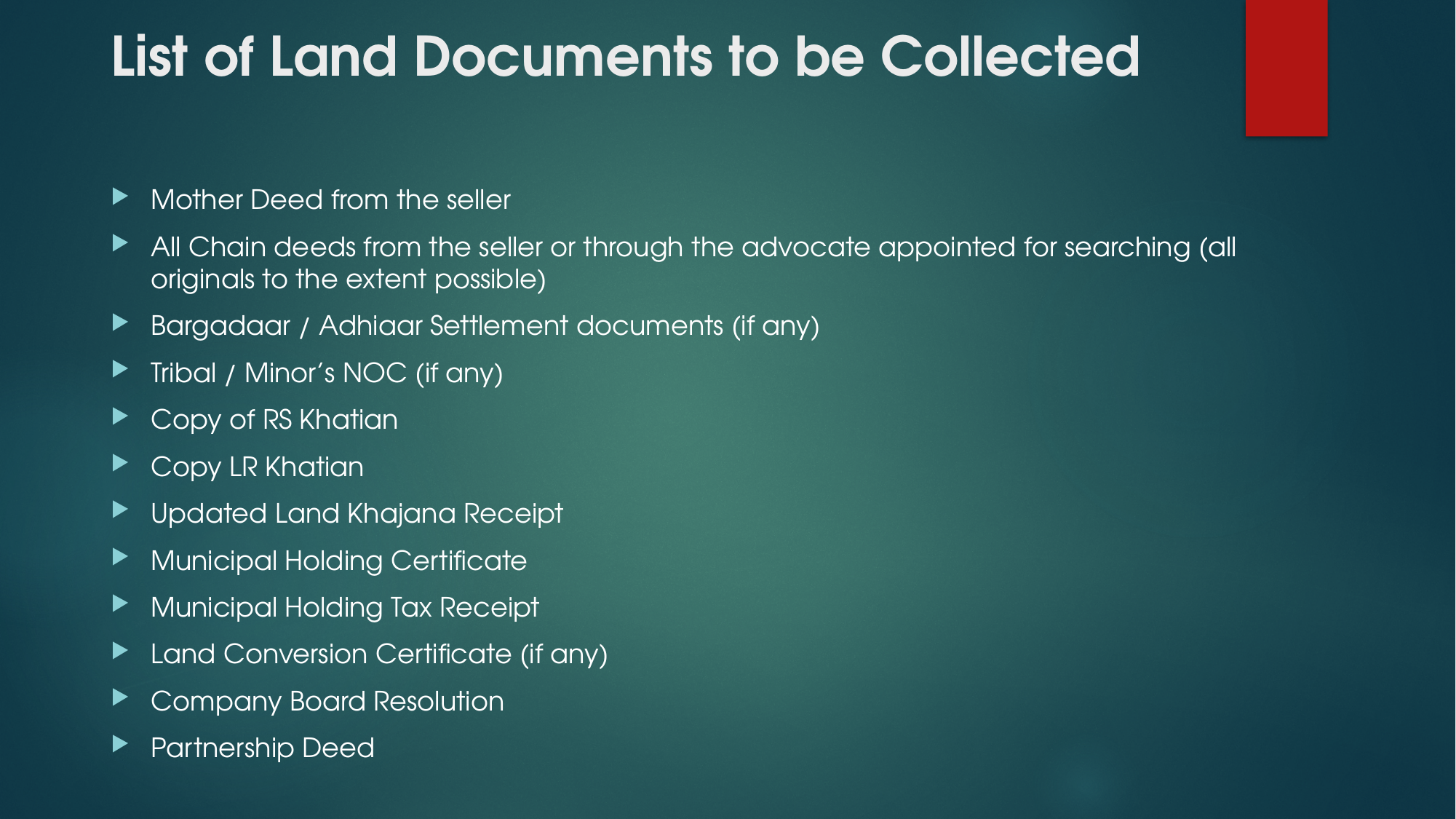

# List of Land Documents to be Collected
Mother Deed from the seller
All Chain deeds from the seller or through the advocate appointed for searching (all originals to the extent possible)
Bargadaar / Adhiaar Settlement documents (if any)
Tribal / Minor’s NOC (if any)
Copy of RS Khatian
Copy LR Khatian
Updated Land Khajana Receipt
Municipal Holding Certificate
Municipal Holding Tax Receipt
Land Conversion Certificate (if any)
Company Board Resolution
Partnership Deed